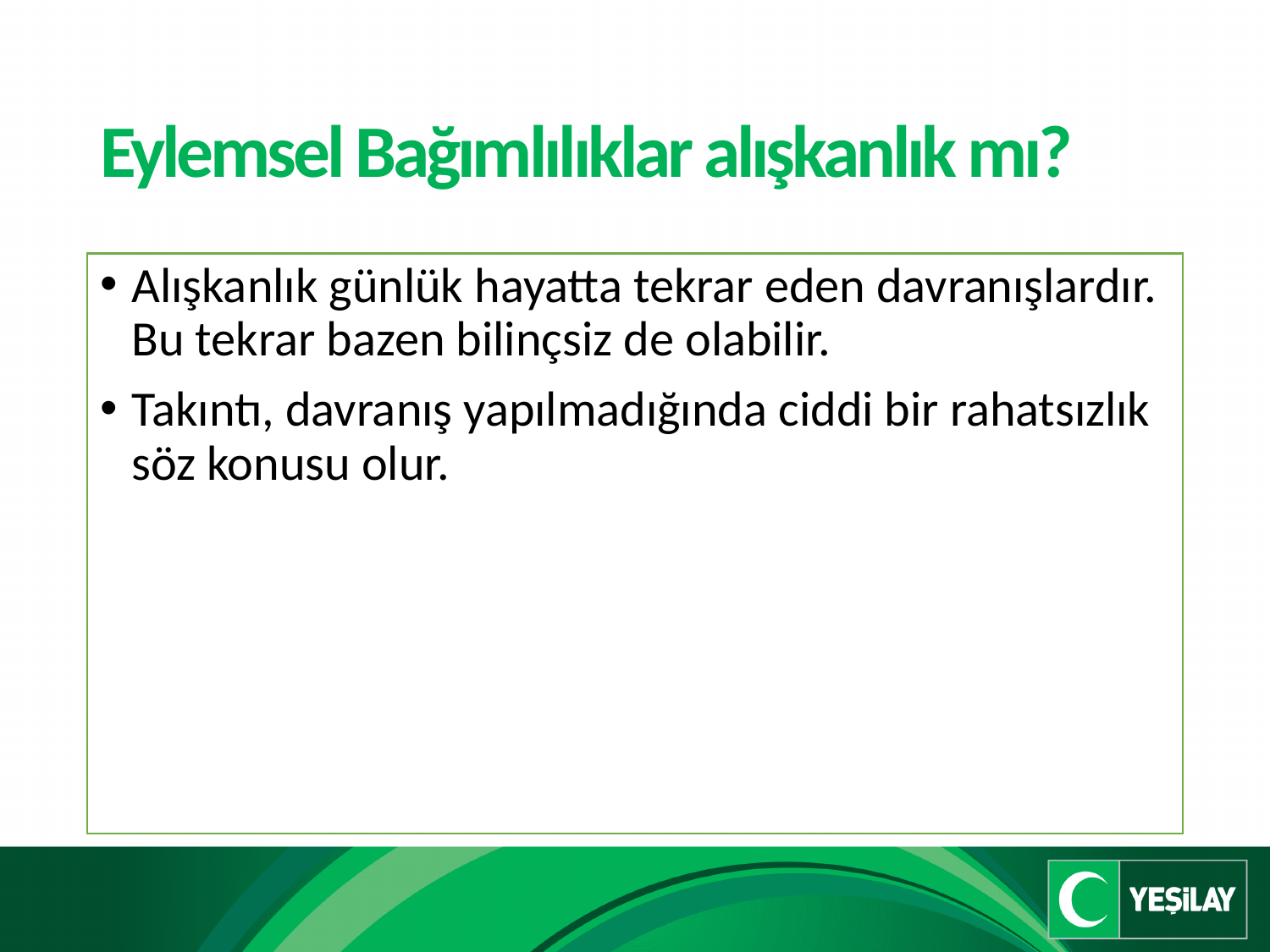

# Eylemsel Bağımlılıklar alışkanlık mı?
Alışkanlık günlük hayatta tekrar eden davranışlardır. Bu tekrar bazen bilinçsiz de olabilir.
Takıntı, davranış yapılmadığında ciddi bir rahatsızlık söz konusu olur.